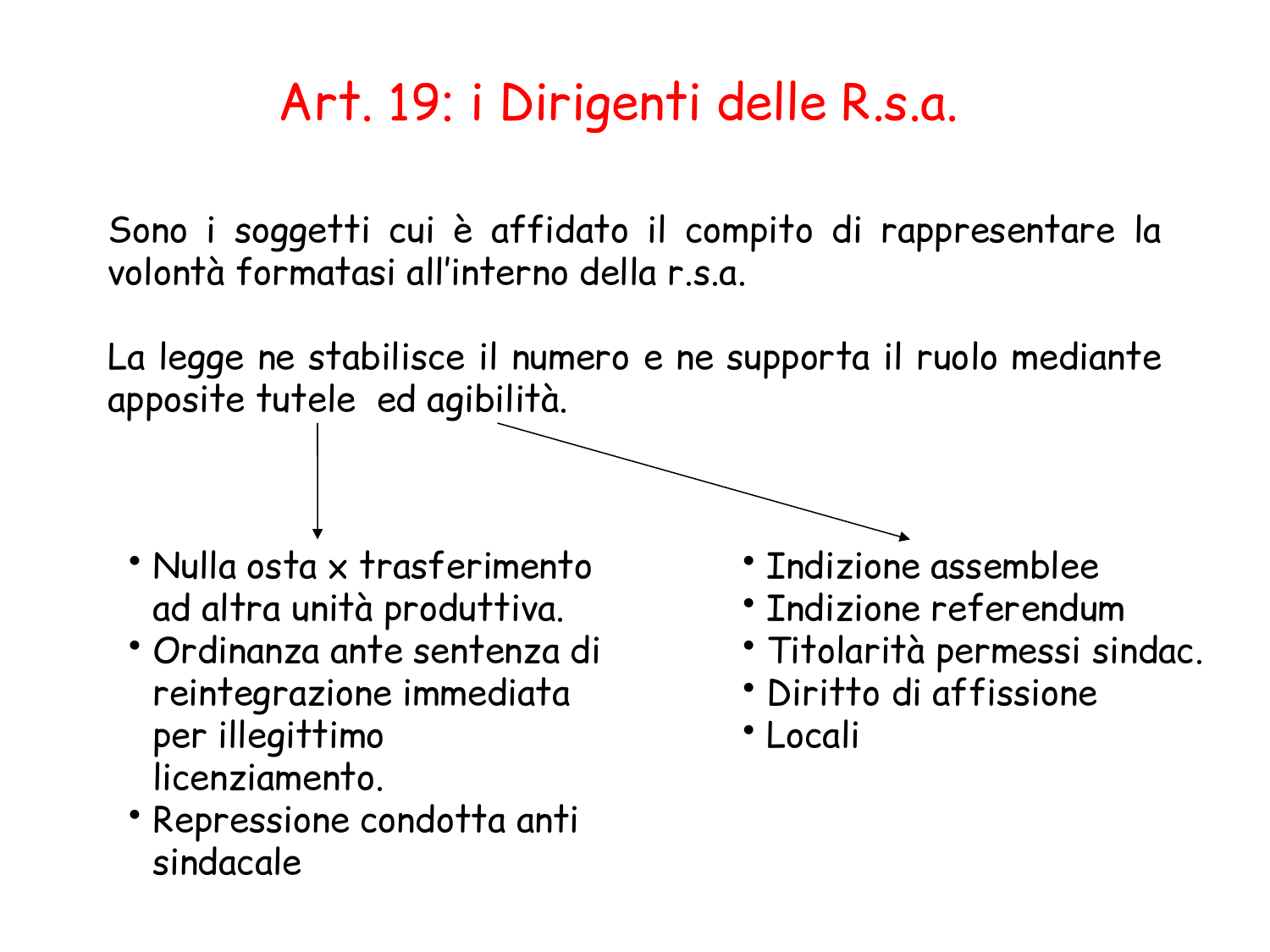

Art. 19: i Dirigenti delle R.s.a.
Sono i soggetti cui è affidato il compito di rappresentare la volontà formatasi all’interno della r.s.a.

La legge ne stabilisce il numero e ne supporta il ruolo mediante apposite tutele  ed agibilità.

Nulla osta x trasferimento ad altra unità produttiva.
Ordinanza ante sentenza di reintegrazione immediata per illegittimo licenziamento.
Repressione condotta anti sindacale

Indizione assemblee
Indizione referendum
Titolarità permessi sindac.
Diritto di affissione
Locali